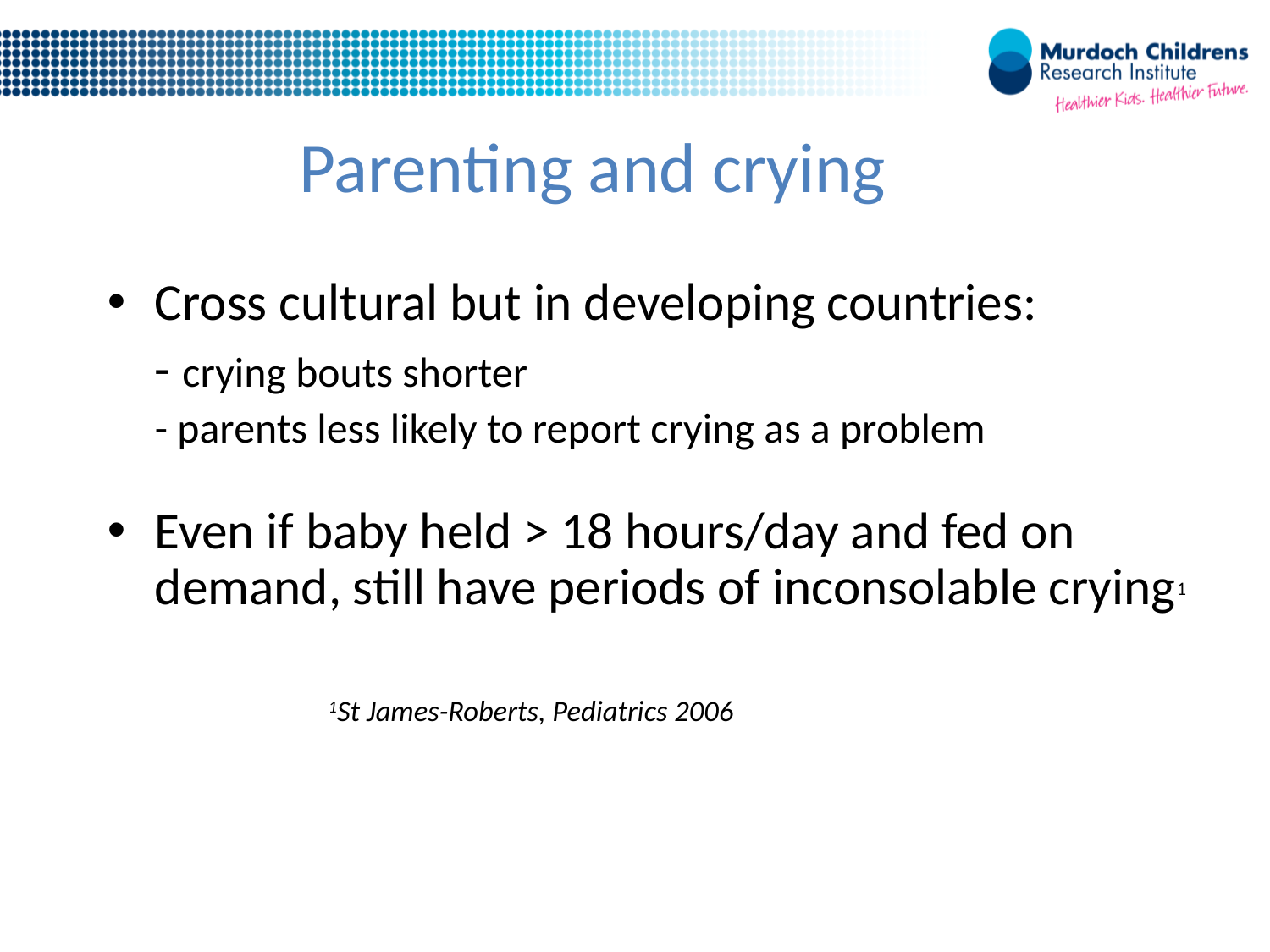

# Parenting and crying

Cross cultural but in developing countries:
		- crying bouts shorter
		- parents less likely to report crying as a problem

Even if baby held > 18 hours/day and fed on demand, still have periods of inconsolable crying1

					1St James-Roberts, Pediatrics 2006